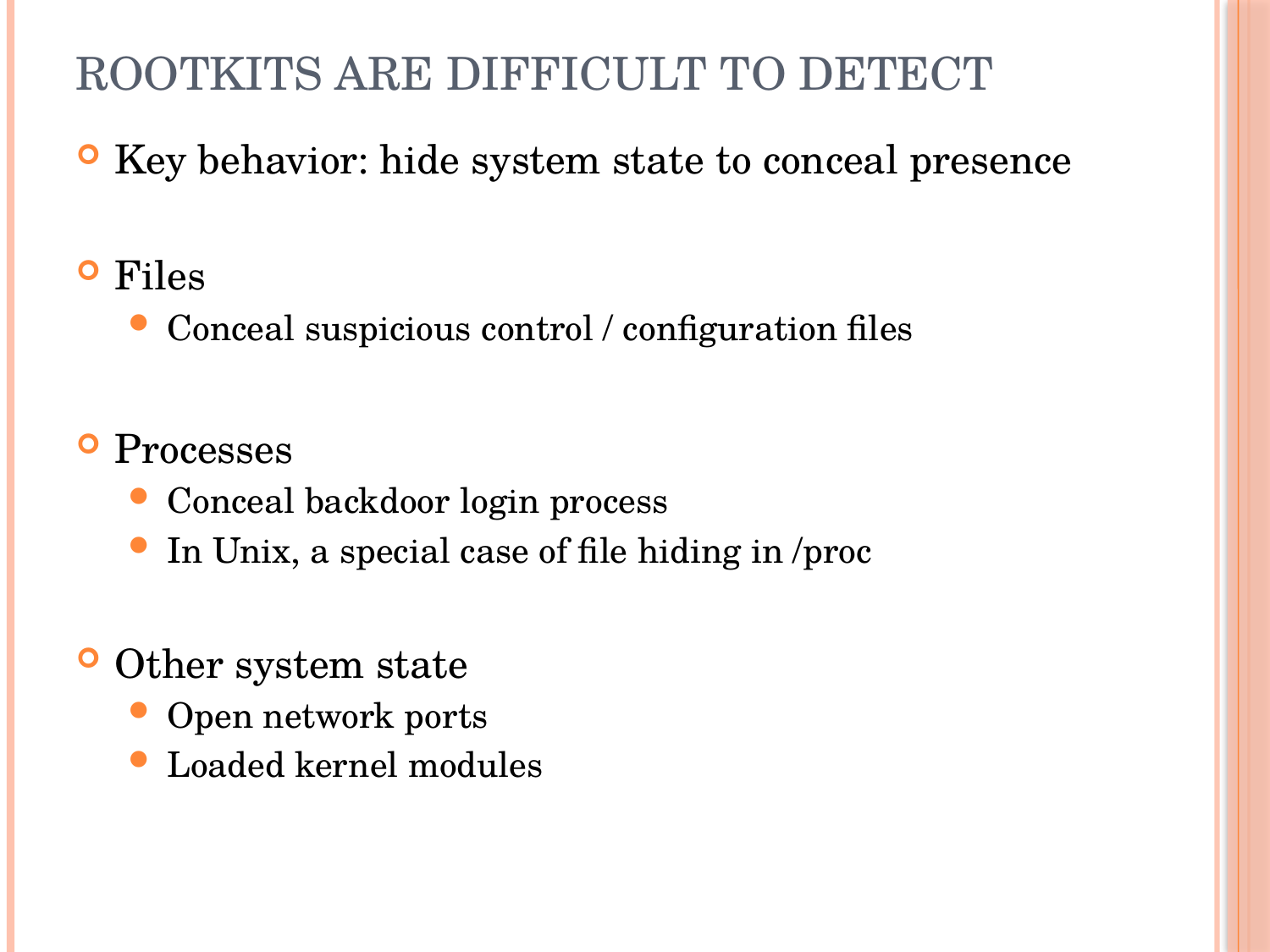

# Rootkits are difficult to detect
Key behavior: hide system state to conceal presence

Files
Conceal suspicious control / configuration files

Processes
Conceal backdoor login process
In Unix, a special case of file hiding in /proc

Other system state
Open network ports
Loaded kernel modules